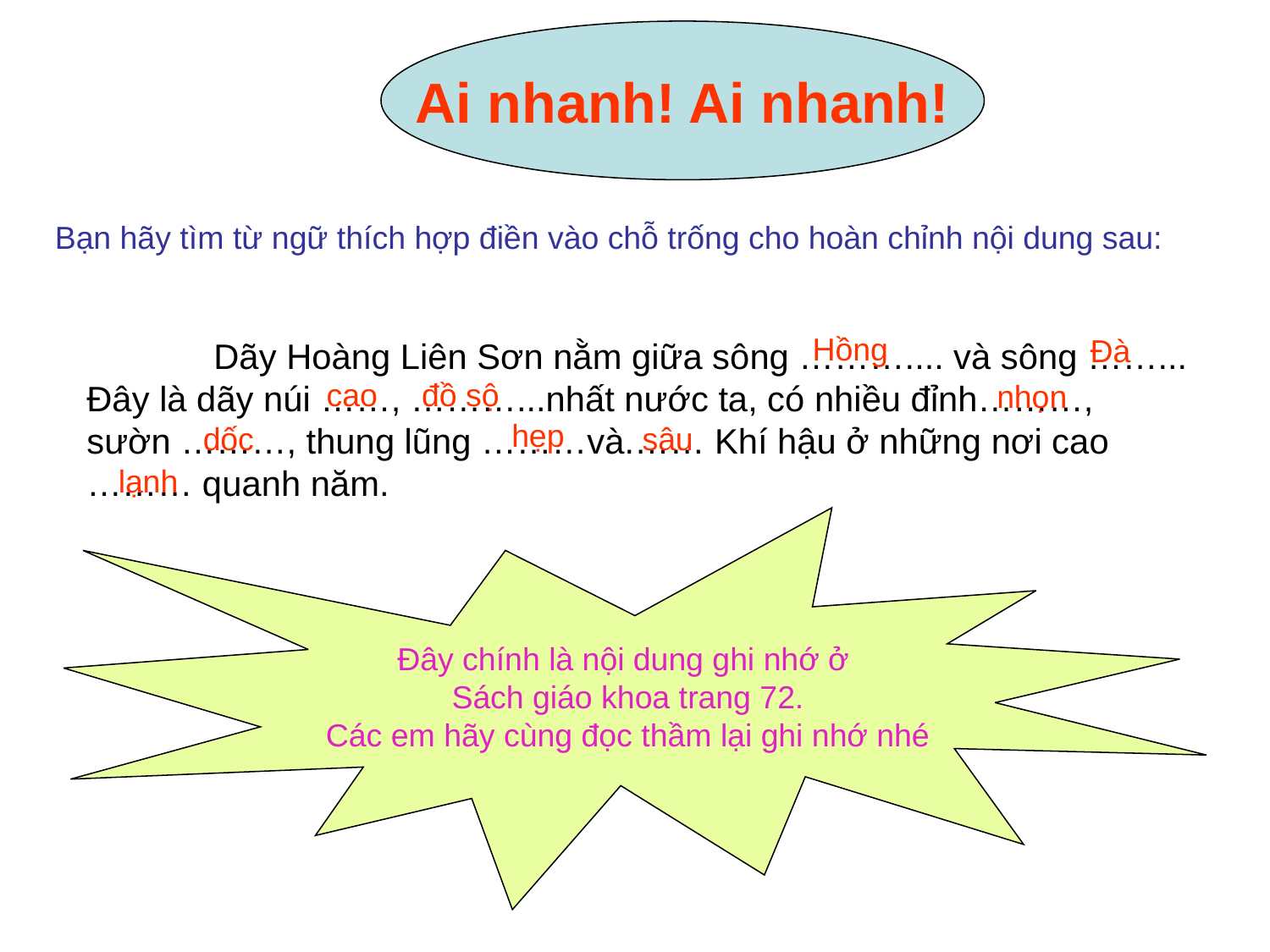

Ai nhanh! Ai nhanh!
Bạn hãy tìm từ ngữ thích hợp điền vào chỗ trống cho hoàn chỉnh nội dung sau:
Hồng
Đà
	Dãy Hoàng Liên Sơn nằm giữa sông ……….... và sông ……... Đây là dãy núi ……, ………...nhất nước ta, có nhiều đỉnh………,  sườn ………, thung lũng ………và.…… Khí hậu ở những nơi cao ……… quanh năm.
cao
đồ sộ
nhọn
hẹp
dốc
sâu
lạnh
Đây chính là nội dung ghi nhớ ở
Sách giáo khoa trang 72.
Các em hãy cùng đọc thầm lại ghi nhớ nhé